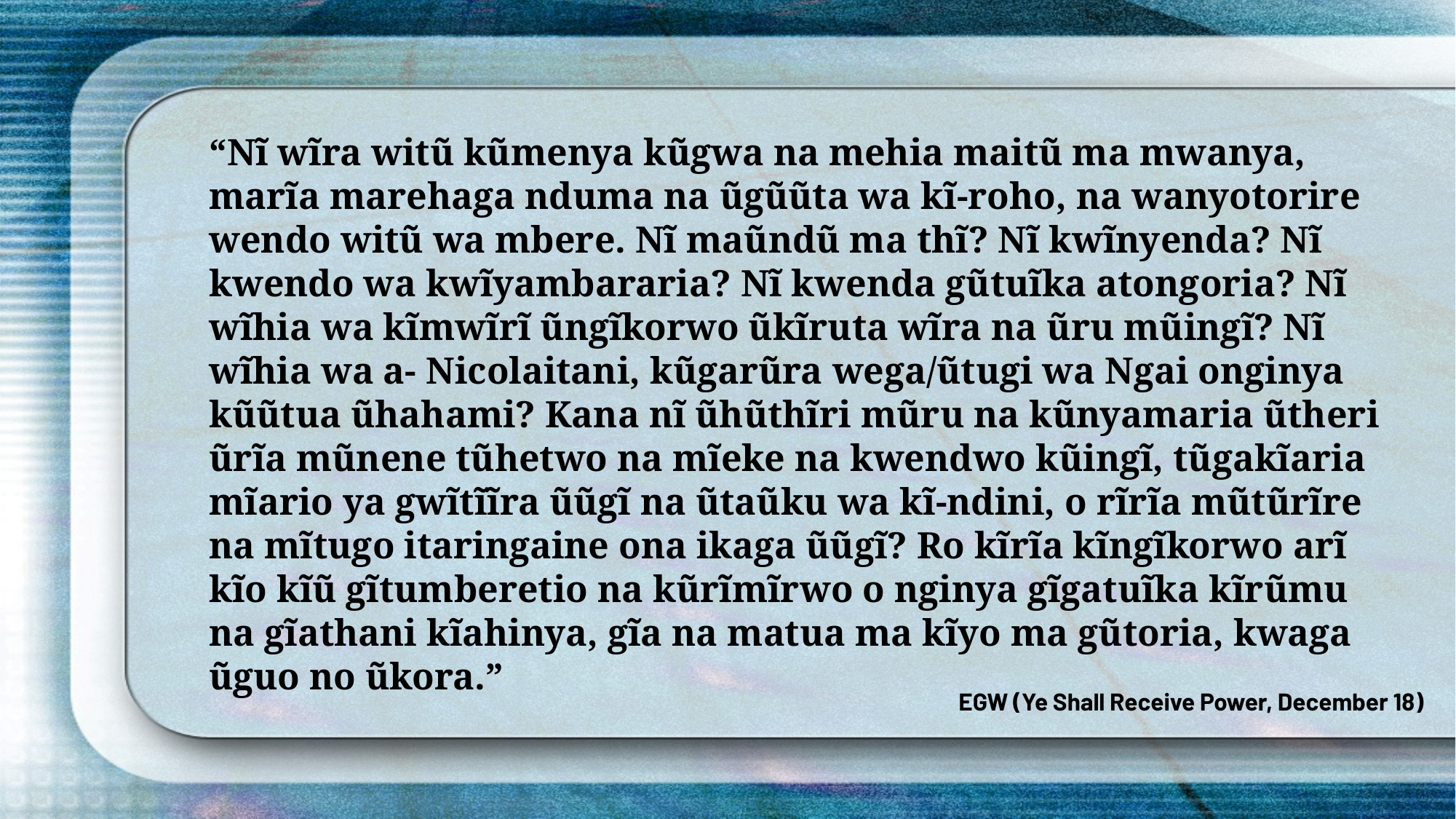

“Nĩ wĩra witũ kũmenya kũgwa na mehia maitũ ma mwanya, marĩa marehaga nduma na ũgũũta wa kĩ-roho, na wanyotorire wendo witũ wa mbere. Nĩ maũndũ ma thĩ? Nĩ kwĩnyenda? Nĩ kwendo wa kwĩyambararia? Nĩ kwenda gũtuĩka atongoria? Nĩ wĩhia wa kĩmwĩrĩ ũngĩkorwo ũkĩruta wĩra na ũru mũingĩ? Nĩ wĩhia wa a- Nicolaitani, kũgarũra wega/ũtugi wa Ngai onginya kũũtua ũhahami? Kana nĩ ũhũthĩri mũru na kũnyamaria ũtheri ũrĩa mũnene tũhetwo na mĩeke na kwendwo kũingĩ, tũgakĩaria mĩario ya gwĩtĩĩra ũũgĩ na ũtaũku wa kĩ-ndini, o rĩrĩa mũtũrĩre na mĩtugo itaringaine ona ikaga ũũgĩ? Ro kĩrĩa kĩngĩkorwo arĩ kĩo kĩũ gĩtumberetio na kũrĩmĩrwo o nginya gĩgatuĩka kĩrũmu na gĩathani kĩahinya, gĩa na matua ma kĩyo ma gũtoria, kwaga ũguo no ũkora.”
EGW (Ye Shall Receive Power, December 18)